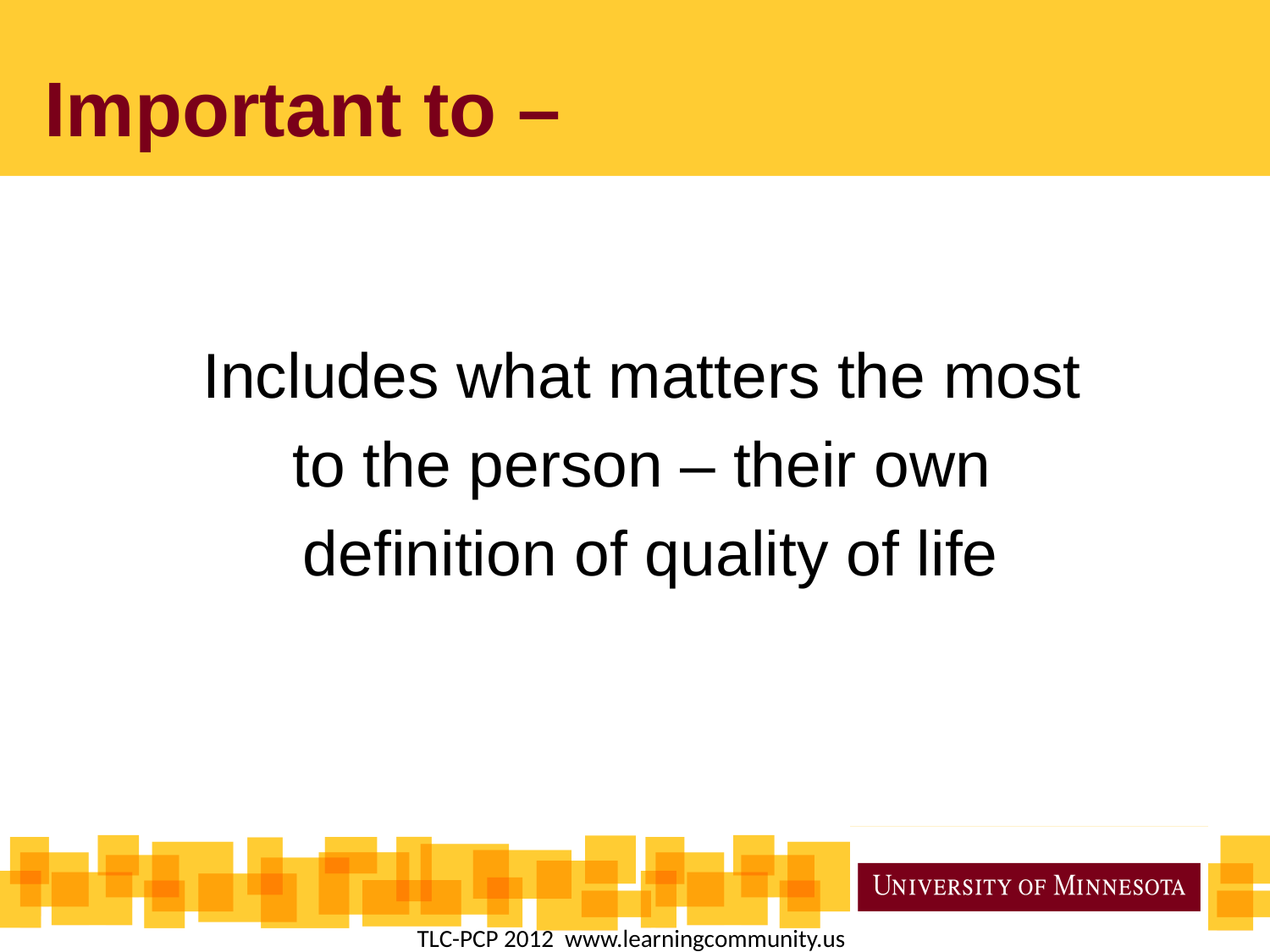

# Important to –
Includes what matters the most
to the person – their own
definition of quality of life

TLC-PCP 2012  www.learningcommunity.us